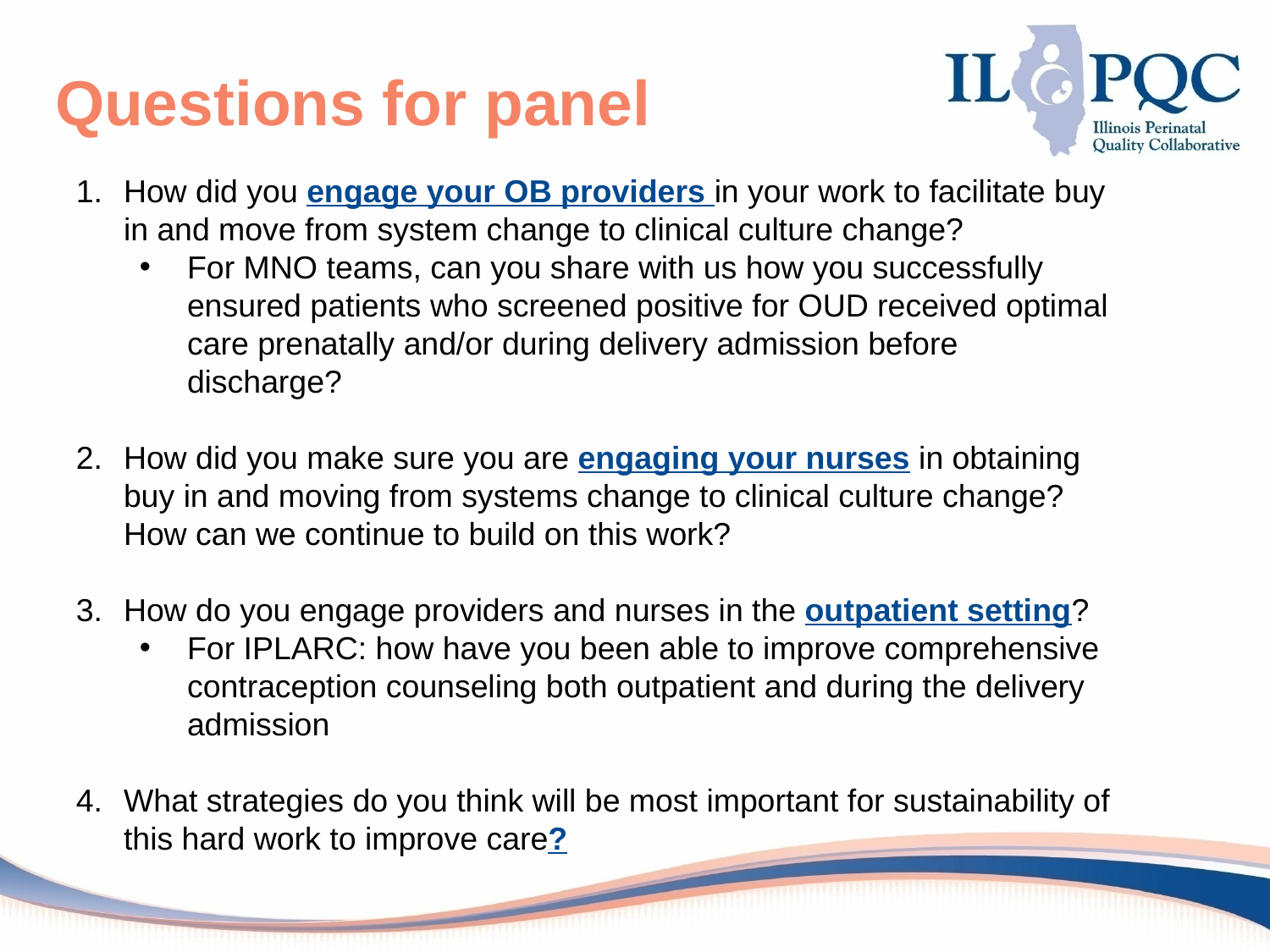

# Questions for panel

How did you engage your OB providers in your work to facilitate buy in and move from system change to clinical culture change?
For MNO teams, can you share with us how you successfully ensured patients who screened positive for OUD received optimal care prenatally and/or during delivery admission before discharge?

How did you make sure you are engaging your nurses in obtaining buy in and moving from systems change to clinical culture change? How can we continue to build on this work?

How do you engage providers and nurses in the outpatient setting?
For IPLARC: how have you been able to improve comprehensive contraception counseling both outpatient and during the delivery admission

What strategies do you think will be most important for sustainability of this hard work to improve care?